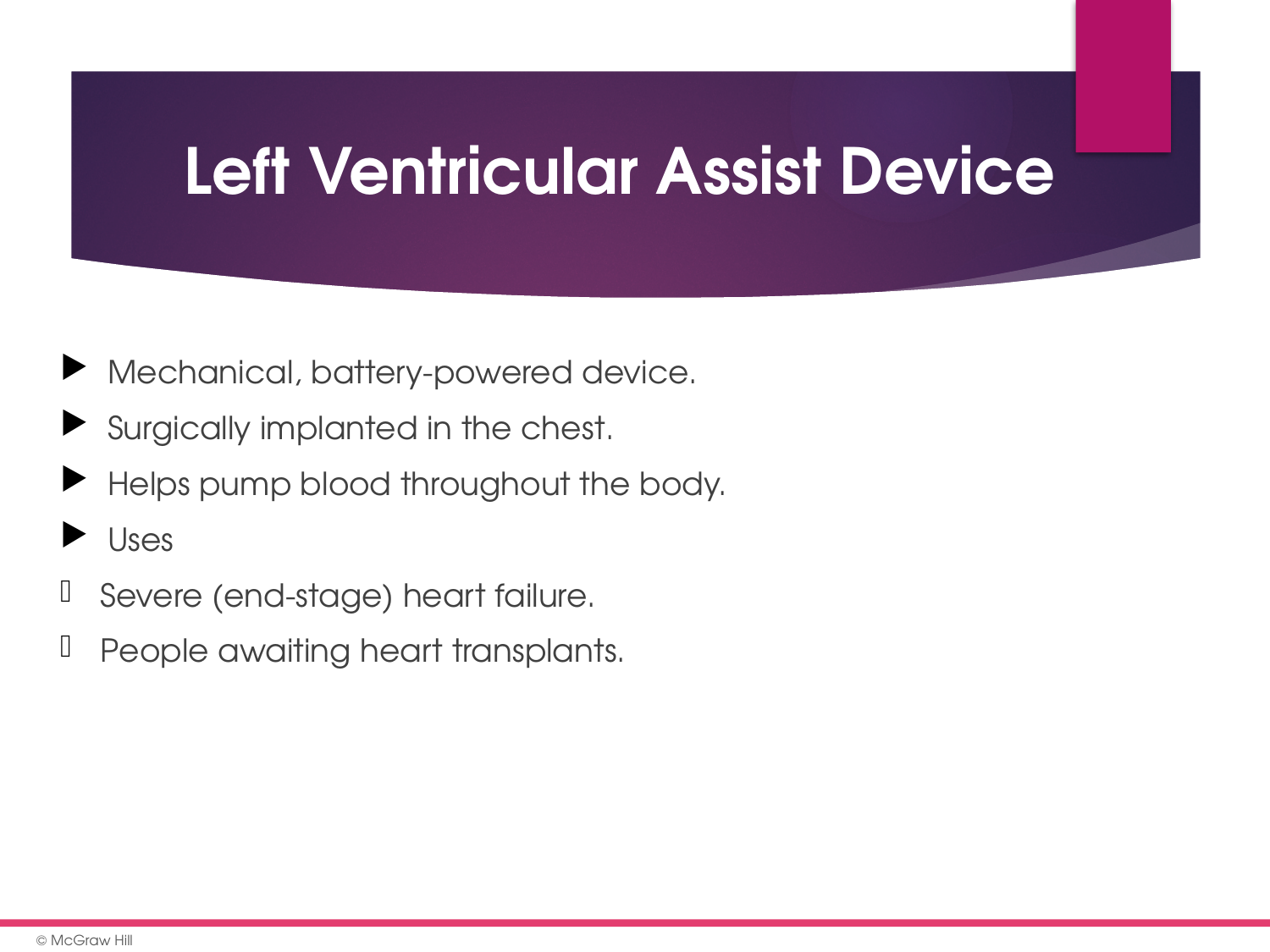

# Left Ventricular Assist Device
Mechanical, battery-powered device.
Surgically implanted in the chest.
Helps pump blood throughout the body.
Uses
Severe (end-stage) heart failure.
People awaiting heart transplants.
46